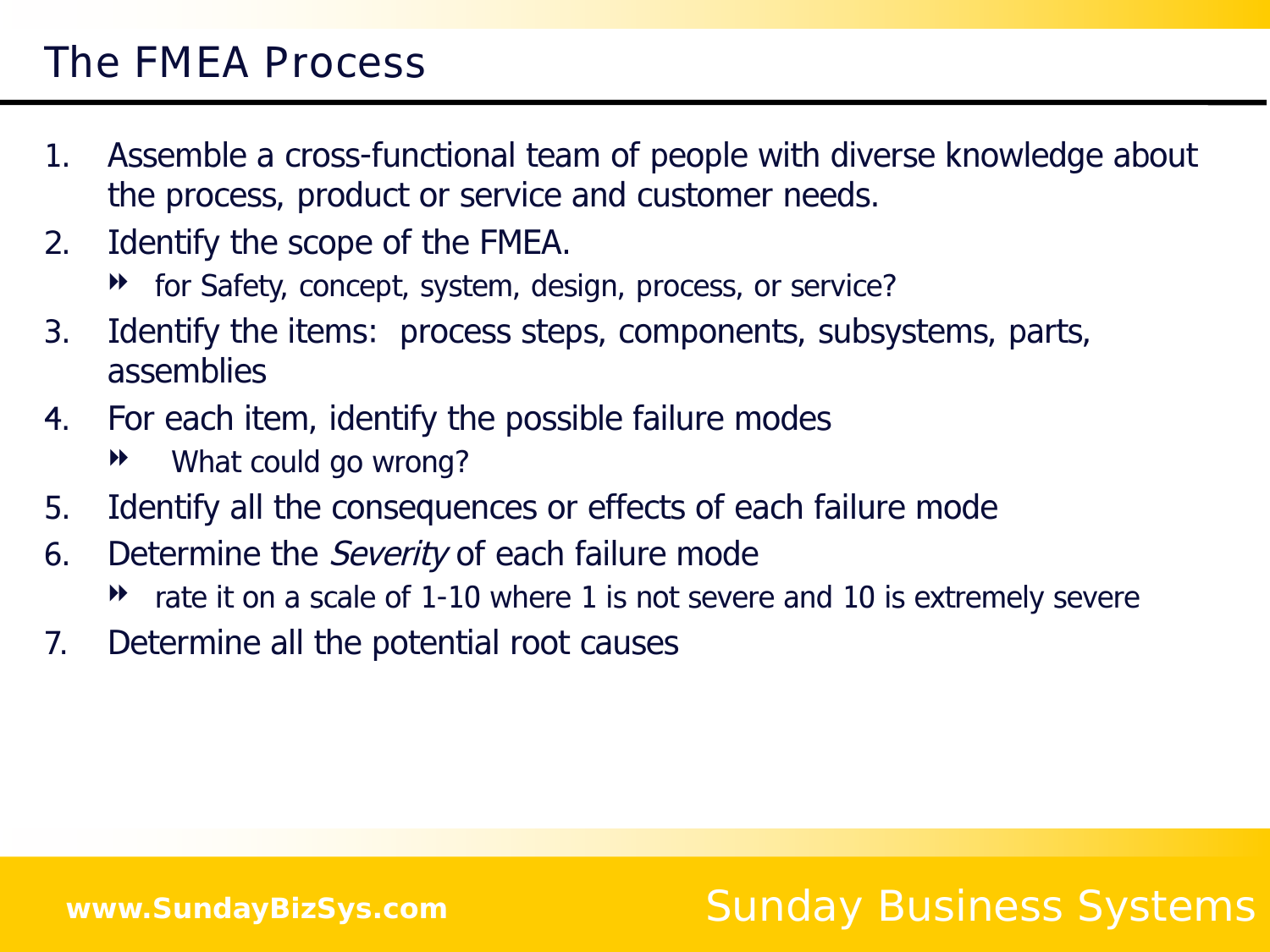

# The FMEA Process
Assemble a cross-functional team of people with diverse knowledge about the process, product or service and customer needs.
Identify the scope of the FMEA.
for Safety, concept, system, design, process, or service?
Identify the items:  process steps, components, subsystems, parts, assemblies
For each item, identify the possible failure modes
What could go wrong?
Identify all the consequences or effects of each failure mode
Determine the Severity of each failure mode
rate it on a scale of 1-10 where 1 is not severe and 10 is extremely severe
Determine all the potential root causes